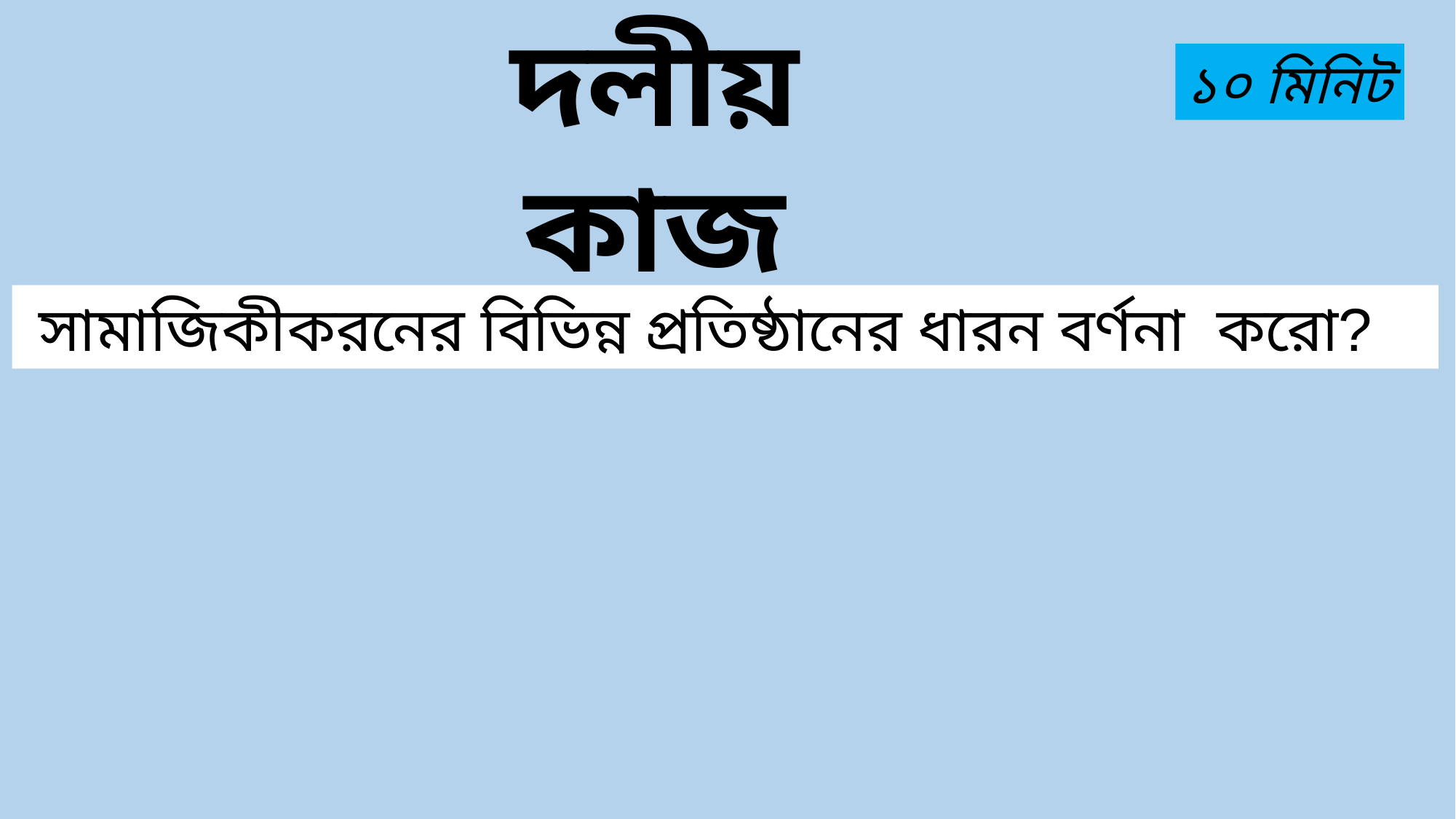

দলীয়  কাজ
১০ মিনিট
 সামাজিকীকরনের বিভিন্ন প্রতিষ্ঠানের ধারন বর্ণনা  করো?